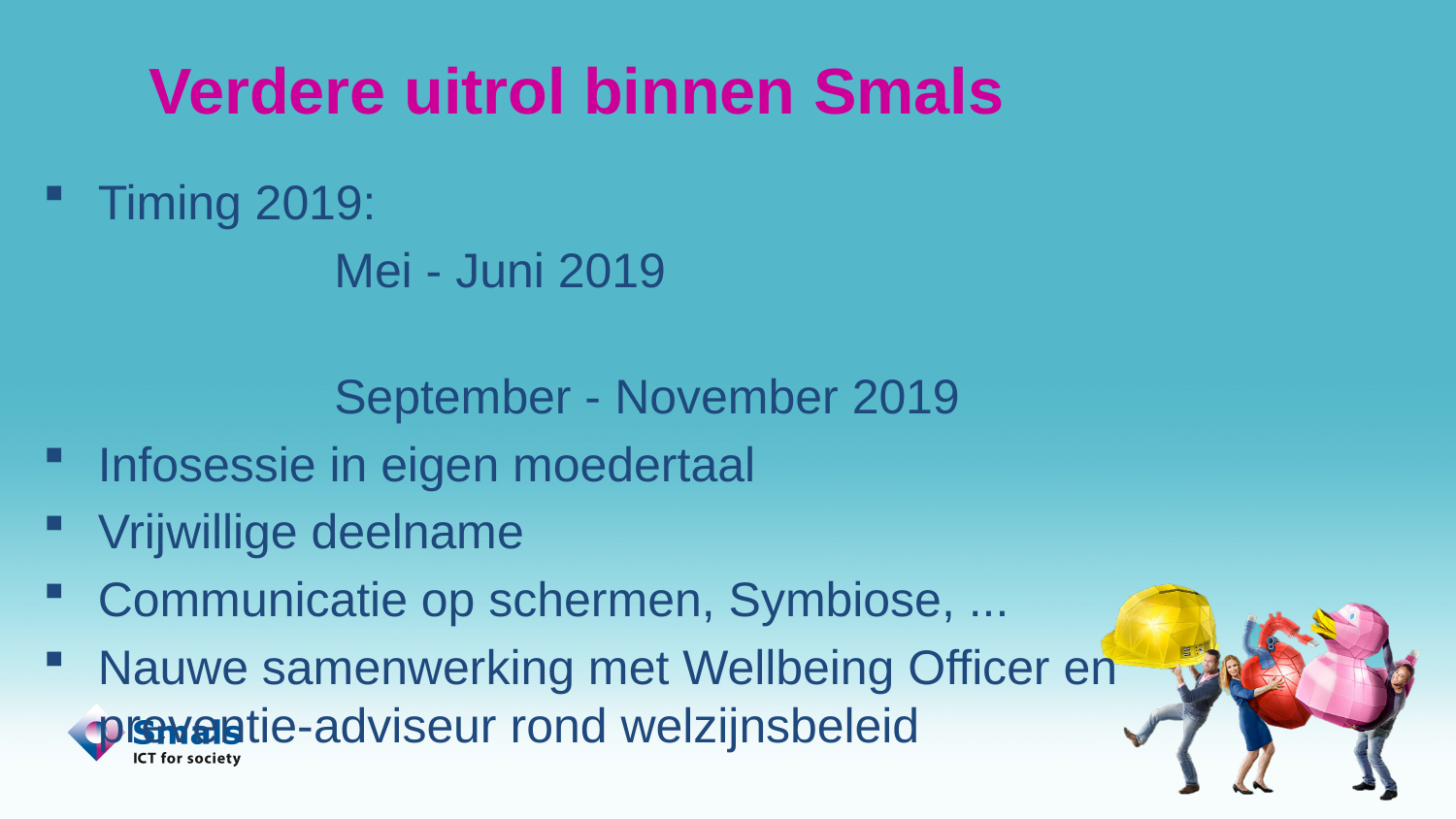

# Verdere uitrol binnen Smals
Timing 2019:
		Mei - Juni 2019
		September - November 2019
Infosessie in eigen moedertaal
Vrijwillige deelname
Communicatie op schermen, Symbiose, ...
Nauwe samenwerking met Wellbeing Officer en preventie-adviseur rond welzijnsbeleid